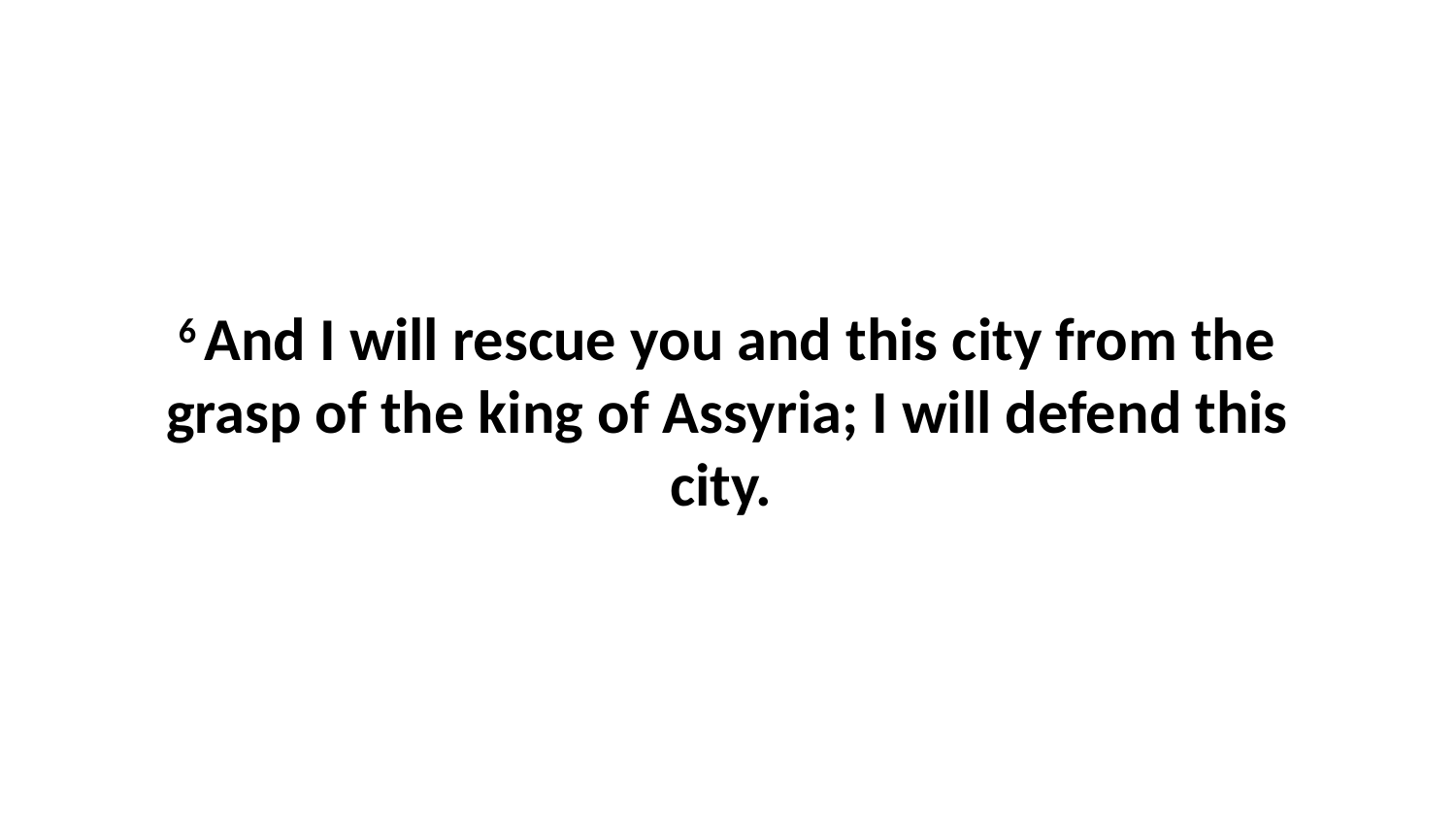

6 And I will rescue you and this city from the grasp of the king of Assyria; I will defend this city.